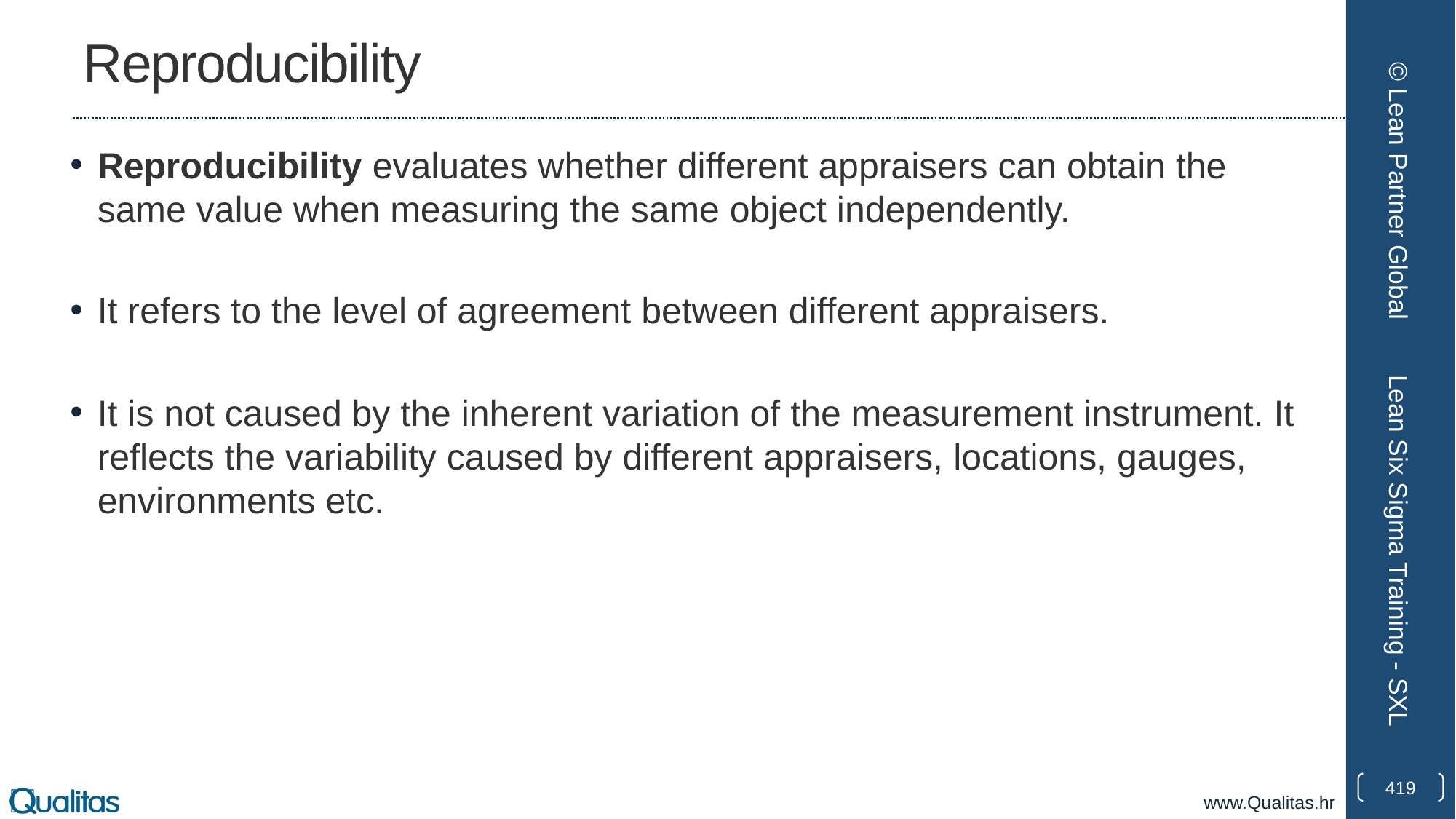

# Reproducibility
Reproducibility evaluates whether different appraisers can obtain the same value when measuring the same object independently.

It refers to the level of agreement between different appraisers.

It is not caused by the inherent variation of the measurement instrument. It reflects the variability caused by different appraisers, locations, gauges, environments etc.
© Lean Partner Global
Lean Six Sigma Training - SXL
419